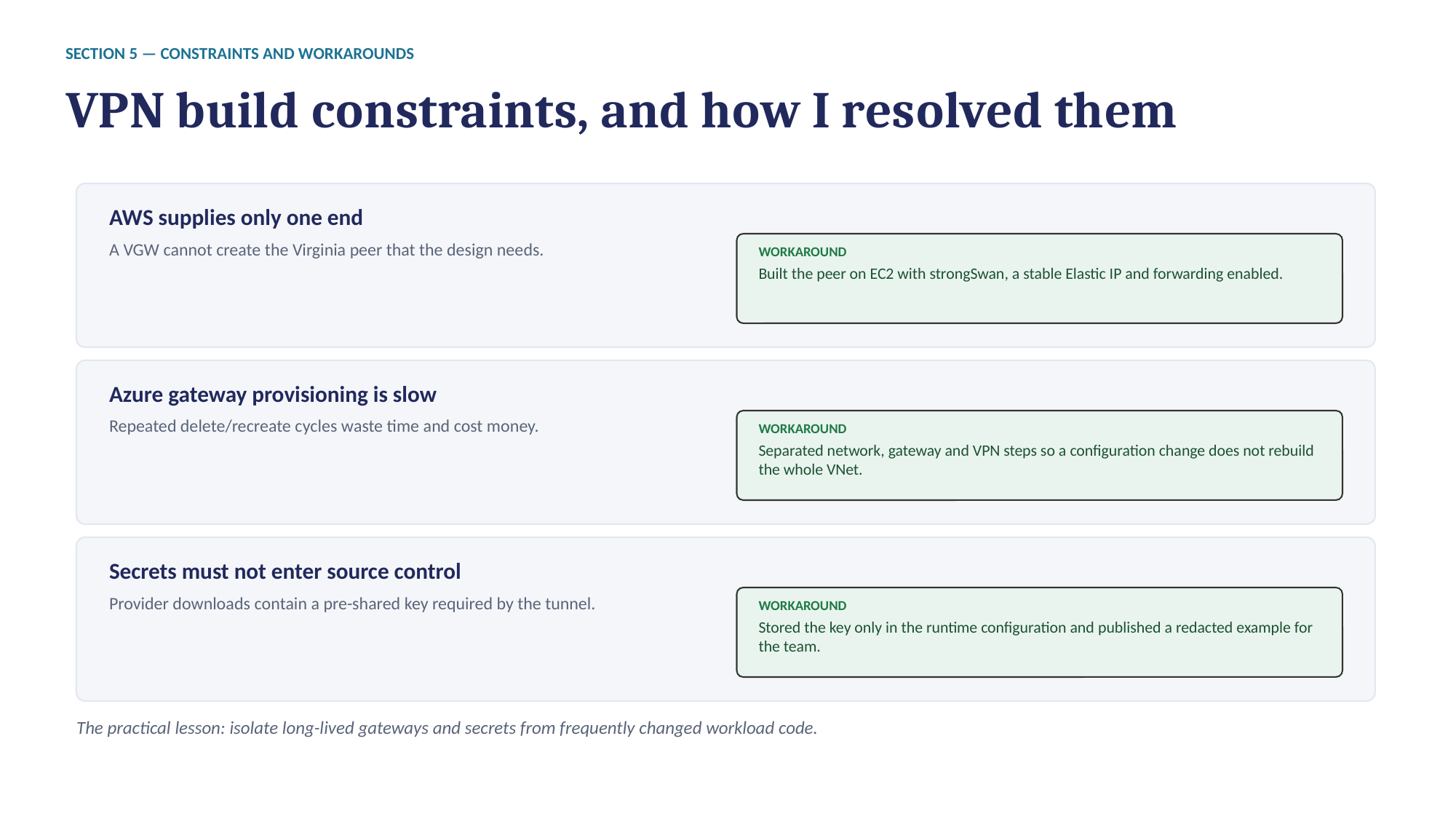

SECTION 5 — CONSTRAINTS AND WORKAROUNDS
VPN build constraints, and how I resolved them

AWS supplies only one end

A VGW cannot create the Virginia peer that the design needs.
WORKAROUND
Built the peer on EC2 with strongSwan, a stable Elastic IP and forwarding enabled.

Azure gateway provisioning is slow

Repeated delete/recreate cycles waste time and cost money.
WORKAROUND
Separated network, gateway and VPN steps so a configuration change does not rebuild the whole VNet.

Secrets must not enter source control

Provider downloads contain a pre-shared key required by the tunnel.
WORKAROUND
Stored the key only in the runtime configuration and published a redacted example for the team.
The practical lesson: isolate long-lived gateways and secrets from frequently changed workload code.